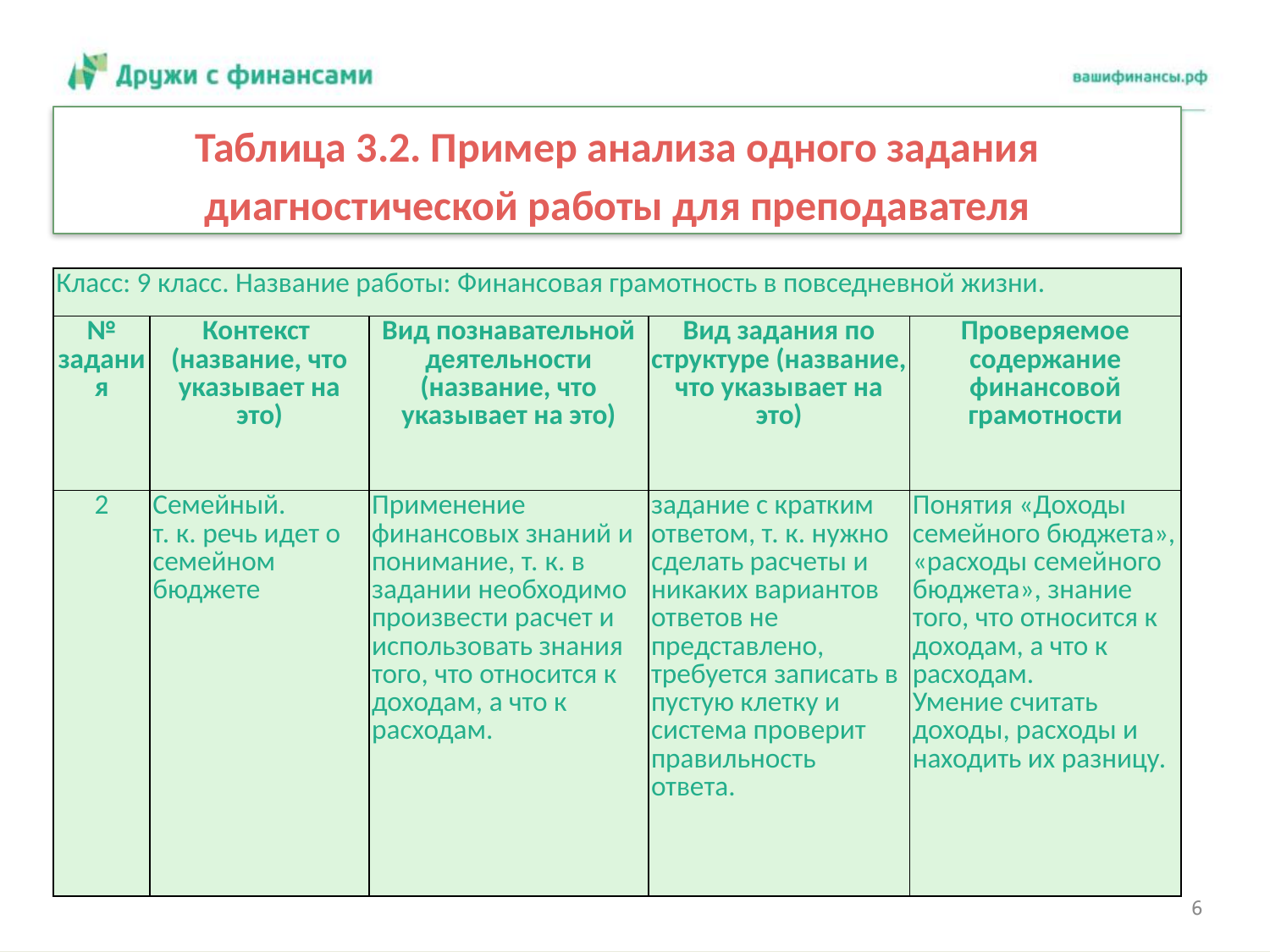

Таблица 3.2. Пример анализа одного задания диагностической работы для преподавателя
| Класс: 9 класс. Название работы: Финансовая грамотность в повседневной жизни. |  |  |  |  |
| --- | --- | --- | --- | --- |
| № задания | Контекст (название, что указывает на это) | Вид познавательной деятельности (название, что указывает на это) | Вид задания по структуре (название, что указывает на это) | Проверяемое содержание финансовой грамотности |
| 2 | Семейный. т. к. речь идет о семейном бюджете | Применение финансовых знаний и понимание, т. к. в задании необходимо произвести расчет и использовать знания того, что относится к доходам, а что к расходам. | задание с кратким ответом, т. к. нужно сделать расчеты и никаких вариантов ответов не представлено, требуется записать в пустую клетку и система проверит правильность ответа. | Понятия «Доходы семейного бюджета», «расходы семейного бюджета», знание того, что относится к доходам, а что к расходам. Умение считать доходы, расходы и находить их разницу. |
6